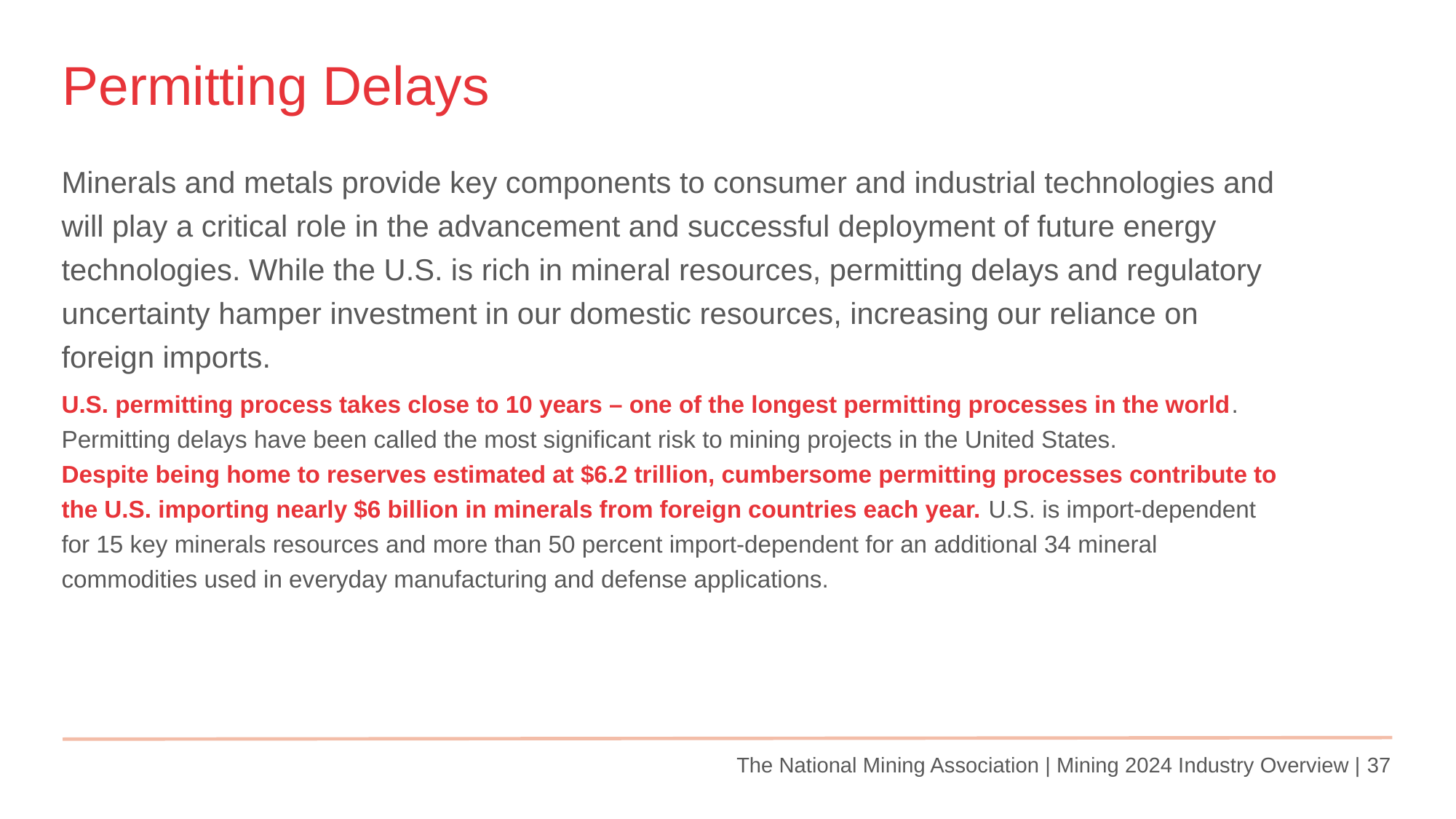

Permitting Delays
Minerals and metals provide key components to consumer and industrial technologies and will play a critical role in the advancement and successful deployment of future energy technologies. While the U.S. is rich in mineral resources, permitting delays and regulatory uncertainty hamper investment in our domestic resources, increasing our reliance on foreign imports.
U.S. permitting process takes close to 10 years – one of the longest permitting processes in the world. Permitting delays have been called the most significant risk to mining projects in the United States.
Despite being home to reserves estimated at $6.2 trillion, cumbersome permitting processes contribute to the U.S. importing nearly $6 billion in minerals from foreign countries each year. U.S. is import-dependent for 15 key minerals resources and more than 50 percent import-dependent for an additional 34 mineral commodities used in everyday manufacturing and defense applications.
The National Mining Association | Mining 2024 Industry Overview | 37